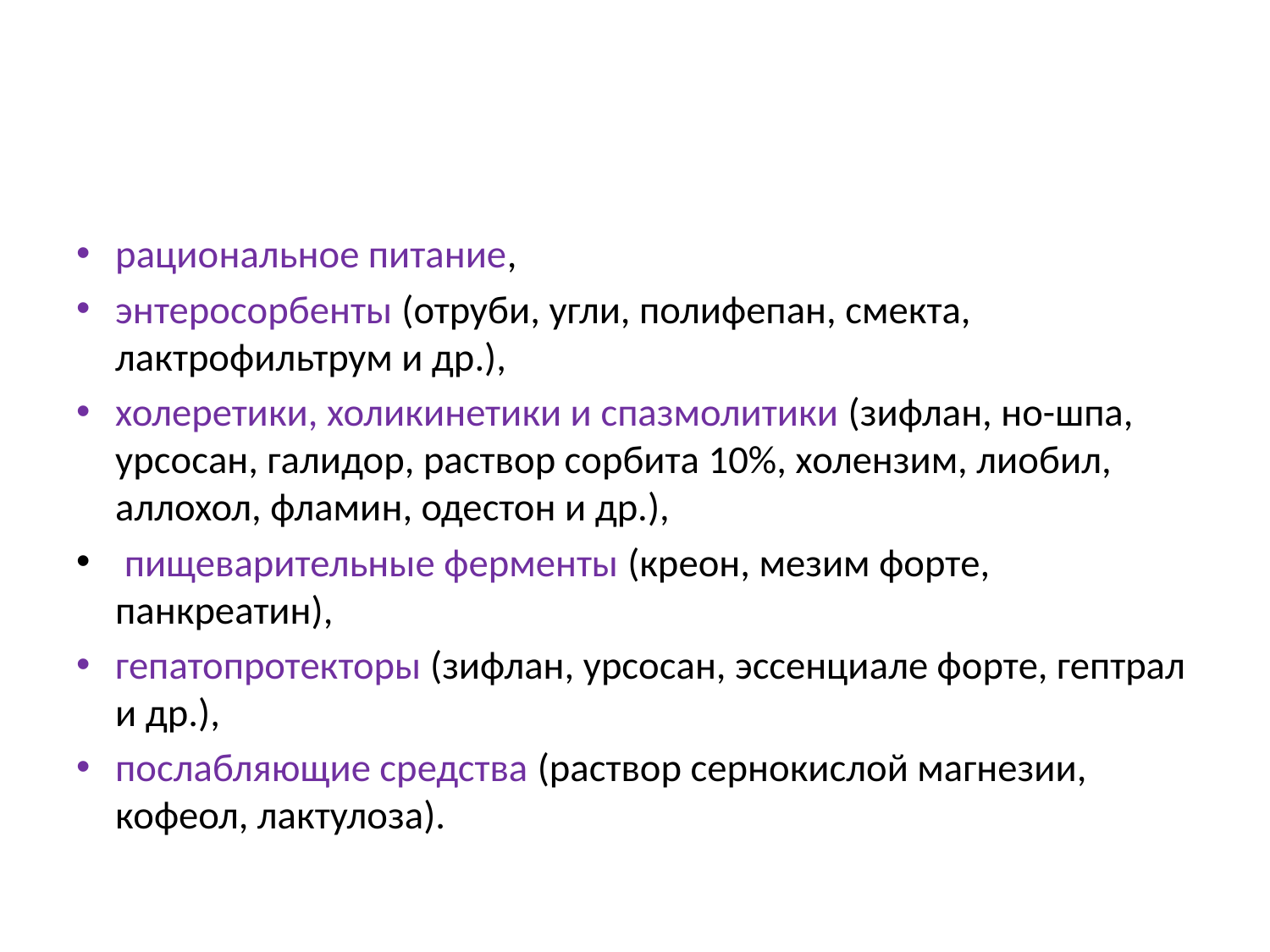

#
рацио­нальное питание,
энтеросорбенты (отруби, угли, полифепан, смекта, лактрофильтрум и др.),
холеретики, холикинетики и спазмолитики (зифлан, но-шпа, урсосан, галидор, раствор сорбита 10%, холензим, лиобил, аллохол, фламин, одестон и др.),
 пищеварительные ферменты (креон, мезим форте, панкреатин),
гепатопротекторы (зифлан, урсосан, эссенциале форте, гептрал и др.),
послабляющие средства (раствор сернокислой магнезии, кофеол, лактулоза).